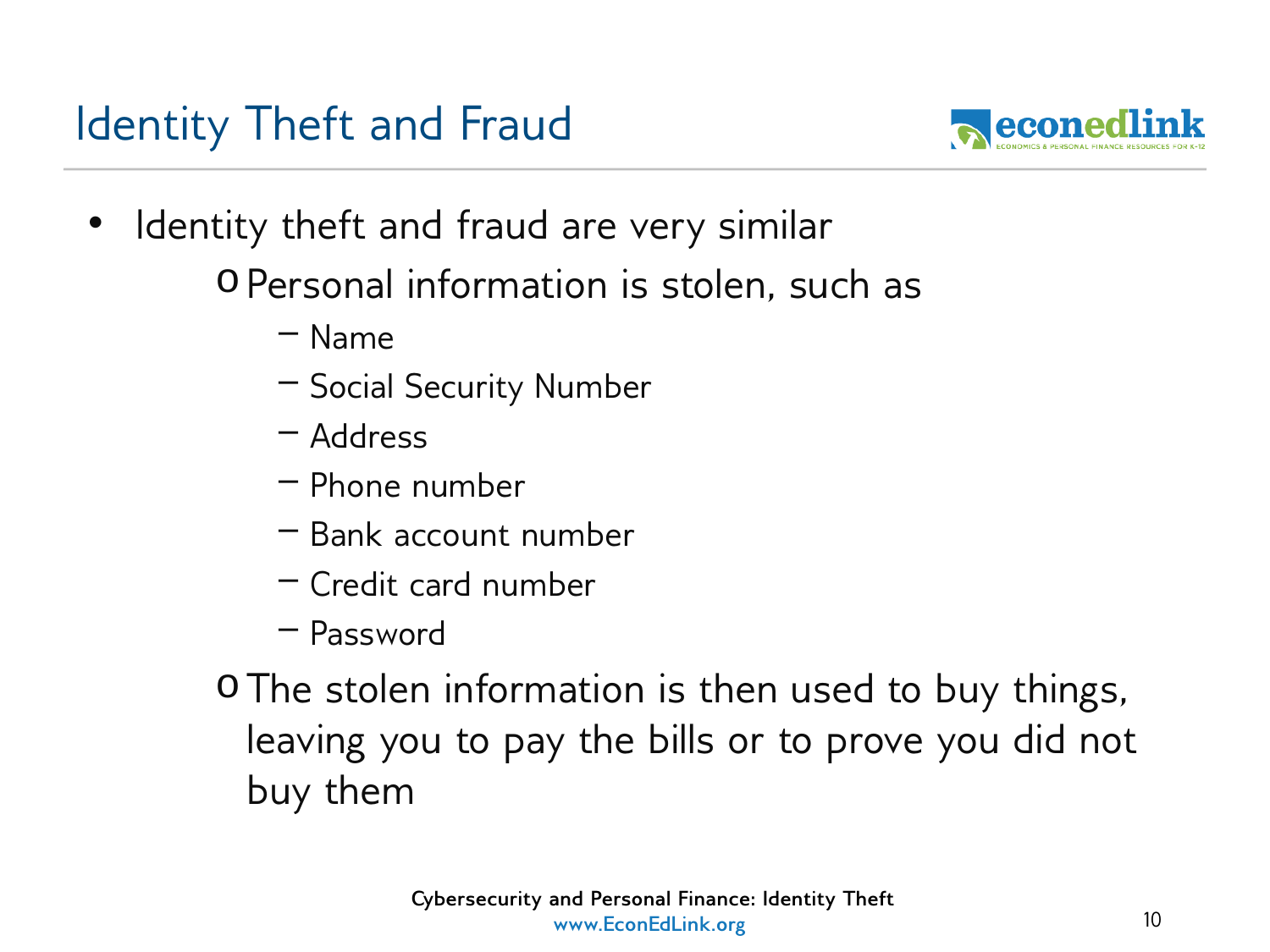

# Identity Theft and Fraud
Identity theft and fraud are very similar
Personal information is stolen, such as
Name
Social Security Number
Address
Phone number
Bank account number
Credit card number
Password
The stolen information is then used to buy things, leaving you to pay the bills or to prove you did not buy them

Cybersecurity and Personal Finance: Identity Theft
www.EconEdLink.org
10